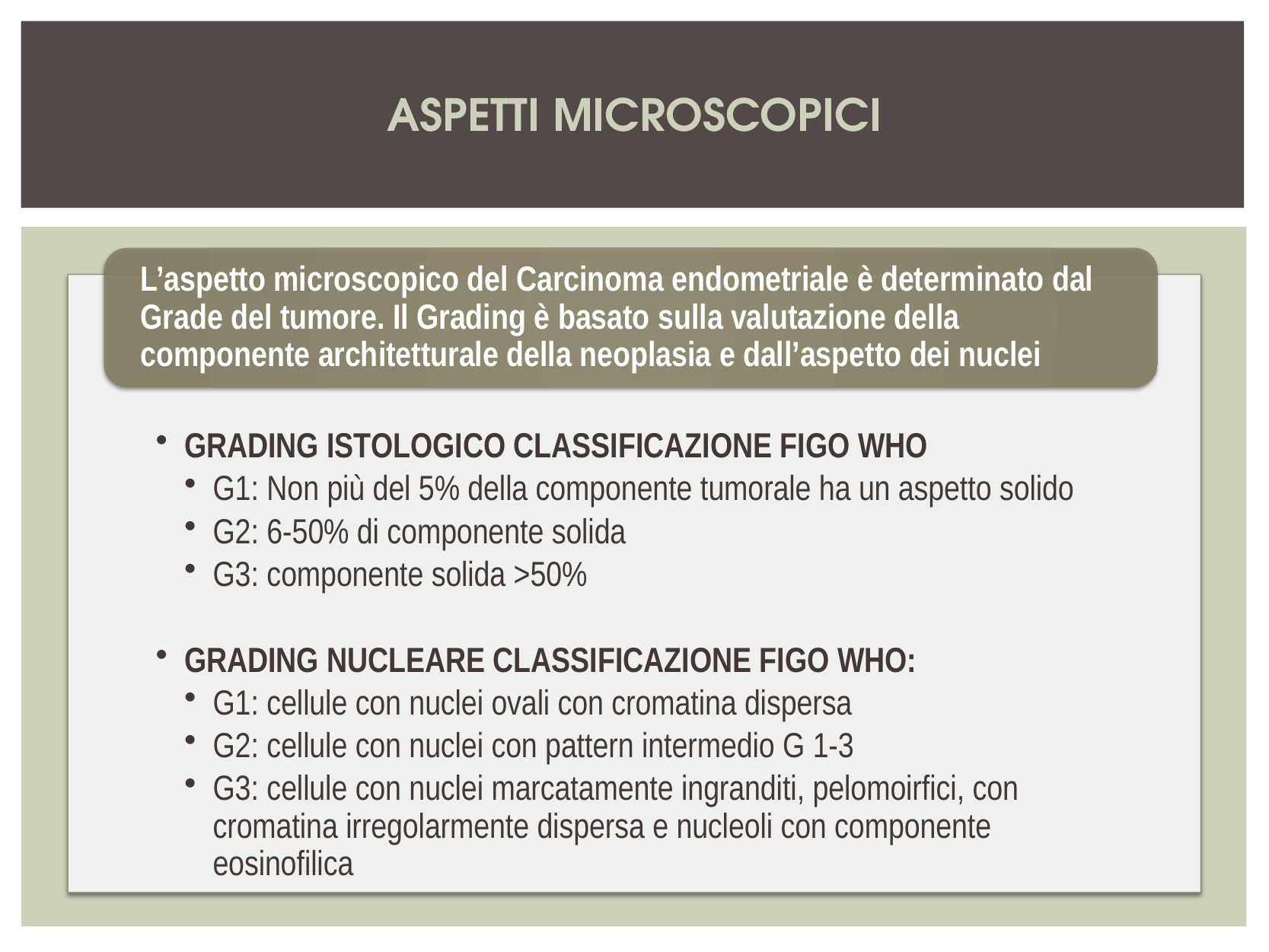

ASPETTI MICROSCOPICI
GRADING ISTOLOGICO CLASSIFICAZIONE FIGO WHO
G1: Non più del 5% della componente tumorale ha un aspetto solido
G2: 6-50% di componente solida
G3: componente solida >50%

GRADING NUCLEARE CLASSIFICAZIONE FIGO WHO:
G1: cellule con nuclei ovali con cromatina dispersa
G2: cellule con nuclei con pattern intermedio G 1-3
G3: cellule con nuclei marcatamente ingranditi, pelomoirfici, con cromatina irregolarmente dispersa e nucleoli con componente eosinofilica
L’aspetto microscopico del Carcinoma endometriale è determinato dal Grade del tumore. Il Grading è basato sulla valutazione della componente architetturale della neoplasia e dall’aspetto dei nuclei